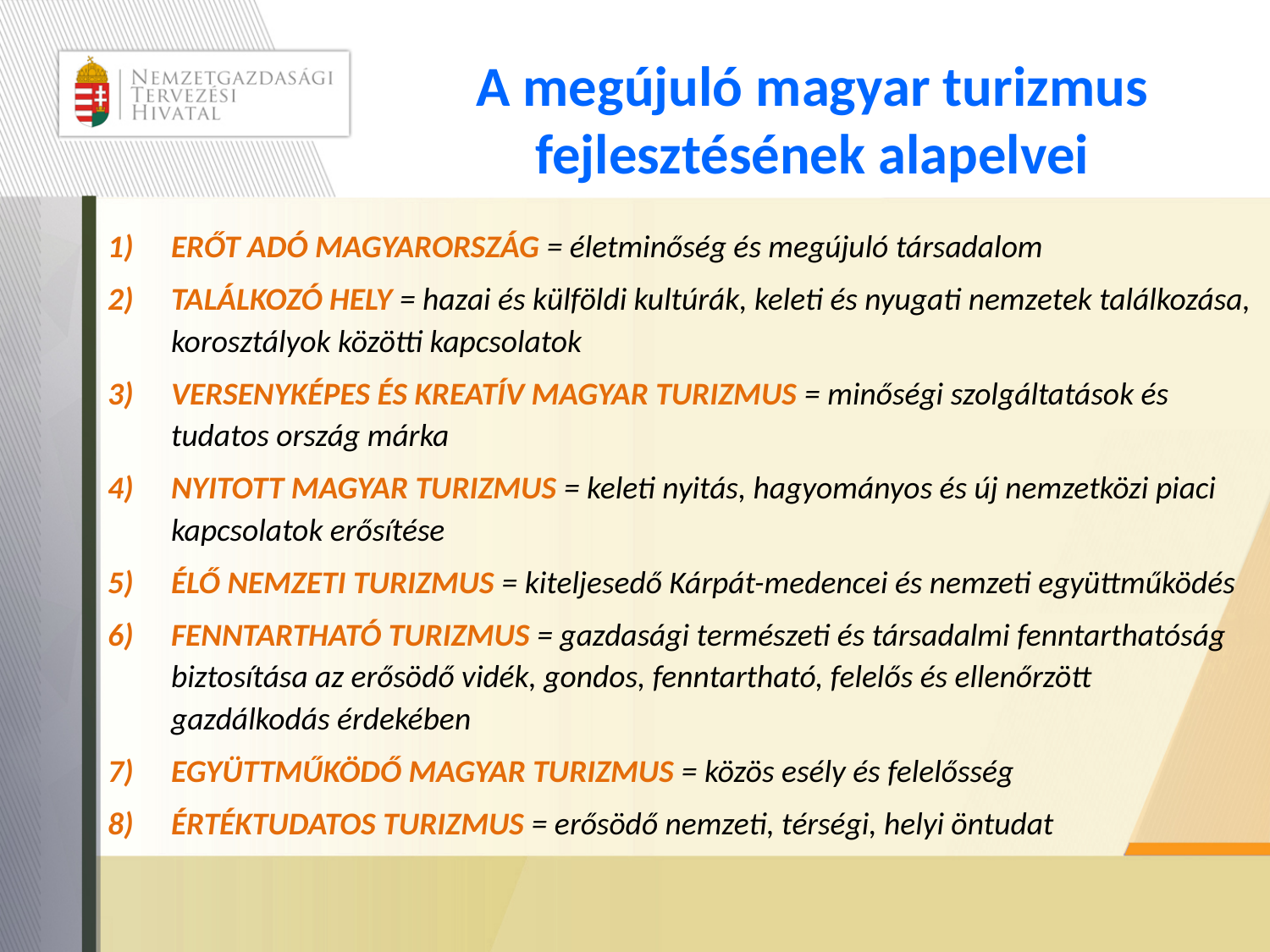

# A megújuló magyar turizmus fejlesztésének alapelvei
ERŐT ADÓ MAGYARORSZÁG = életminőség és megújuló társadalom
TALÁLKOZÓ HELY = hazai és külföldi kultúrák, keleti és nyugati nemzetek találkozása, korosztályok közötti kapcsolatok
VERSENYKÉPES ÉS KREATÍV MAGYAR TURIZMUS = minőségi szolgáltatások és tudatos ország márka
NYITOTT MAGYAR TURIZMUS = keleti nyitás, hagyományos és új nemzetközi piaci kapcsolatok erősítése
ÉLŐ NEMZETI TURIZMUS = kiteljesedő Kárpát-medencei és nemzeti együttműködés
FENNTARTHATÓ TURIZMUS = gazdasági természeti és társadalmi fenntarthatóság biztosítása az erősödő vidék, gondos, fenntartható, felelős és ellenőrzött gazdálkodás érdekében
EGYÜTTMŰKÖDŐ MAGYAR TURIZMUS = közös esély és felelősség
ÉRTÉKTUDATOS TURIZMUS = erősödő nemzeti, térségi, helyi öntudat